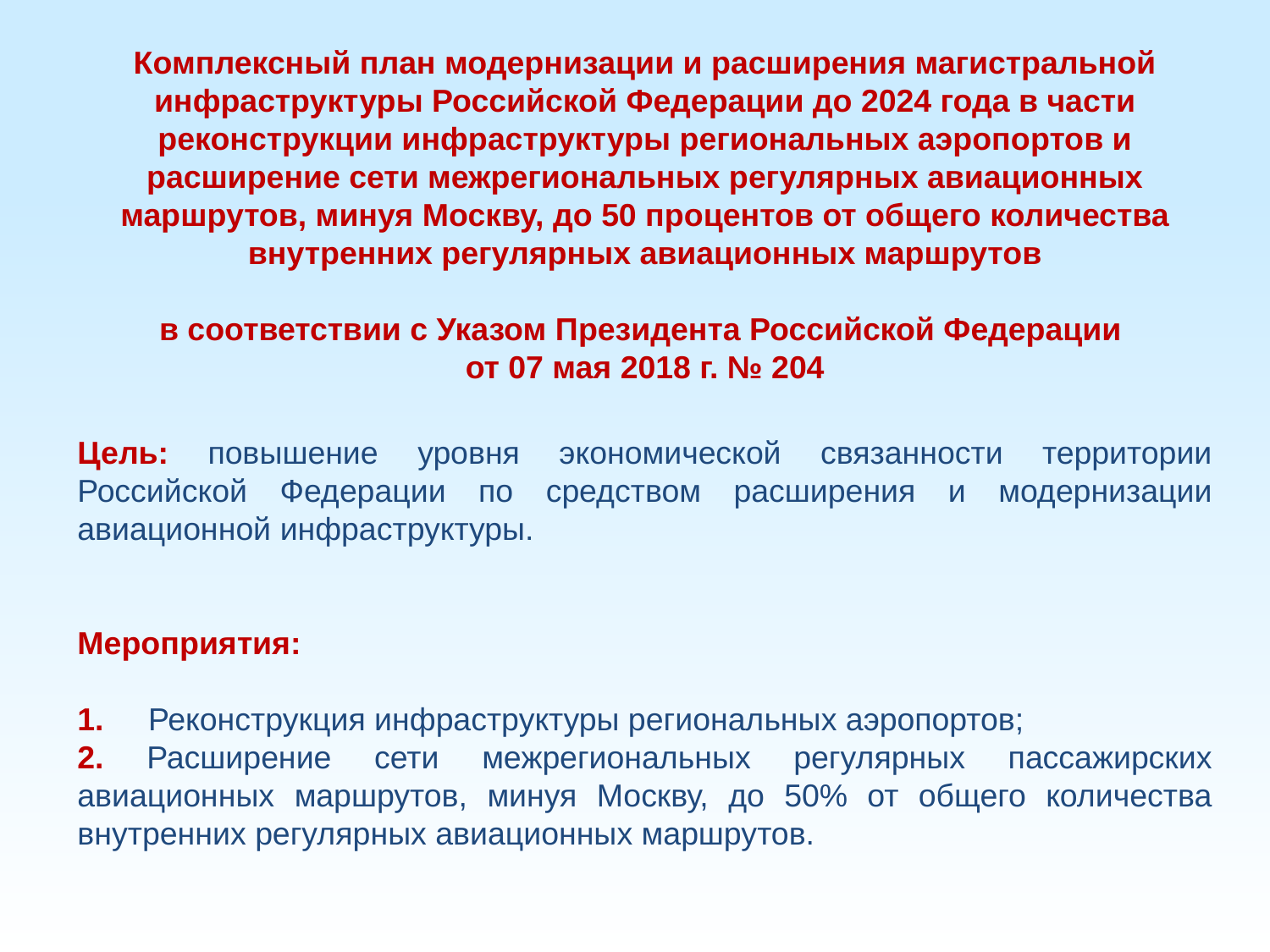

Комплексный план модернизации и расширения магистральной инфраструктуры Российской Федерации до 2024 года в части реконструкции инфраструктуры региональных аэропортов и расширение сети межрегиональных регулярных авиационных маршрутов, минуя Москву, до 50 процентов от общего количества внутренних регулярных авиационных маршрутов

в соответствии с Указом Президента Российской Федерации
от 07 мая 2018 г. № 204
Цель: повышение уровня экономической связанности территории Российской Федерации по средством расширения и модернизации авиационной инфраструктуры.

Мероприятия:

1.     Реконструкция инфраструктуры региональных аэропортов;
2. Расширение сети межрегиональных регулярных пассажирских авиационных маршрутов, минуя Москву, до 50% от общего количества внутренних регулярных авиационных маршрутов.